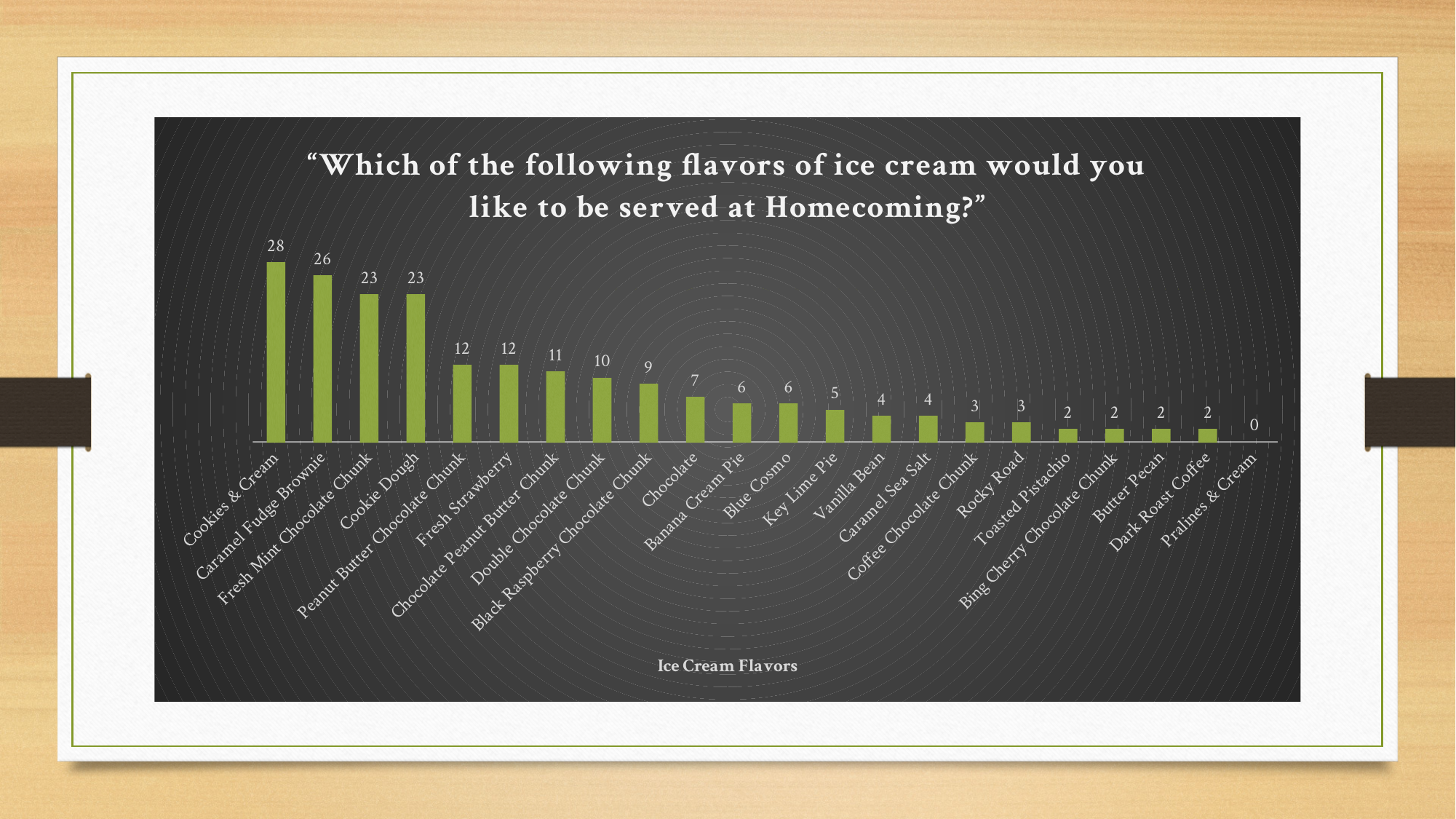

#

### Chart: “Which of the following flavors of ice cream would you like to be served at Homecoming?”

| Category |  |
|---|---|
| Cookies & Cream | 28.0 |
| Caramel Fudge Brownie | 26.0 |
| Fresh Mint Chocolate Chunk | 23.0 |
| Cookie Dough | 23.0 |
| Peanut Butter Chocolate Chunk | 12.0 |
| Fresh Strawberry | 12.0 |
| Chocolate Peanut Butter Chunk | 11.0 |
| Double Chocolate Chunk | 10.0 |
| Black Raspberry Chocolate Chunk | 9.0 |
| Chocolate | 7.0 |
| Banana Cream Pie | 6.0 |
| Blue Cosmo | 6.0 |
| Key Lime Pie | 5.0 |
| Vanilla Bean | 4.0 |
| Caramel Sea Salt | 4.0 |
| Coffee Chocolate Chunk | 3.0 |
| Rocky Road | 3.0 |
| Toasted Pistachio | 2.0 |
| Bing Cherry Chocolate Chunk | 2.0 |
| Butter Pecan | 2.0 |
| Dark Roast Coffee | 2.0 |
| Pralines & Cream | 0.0 |